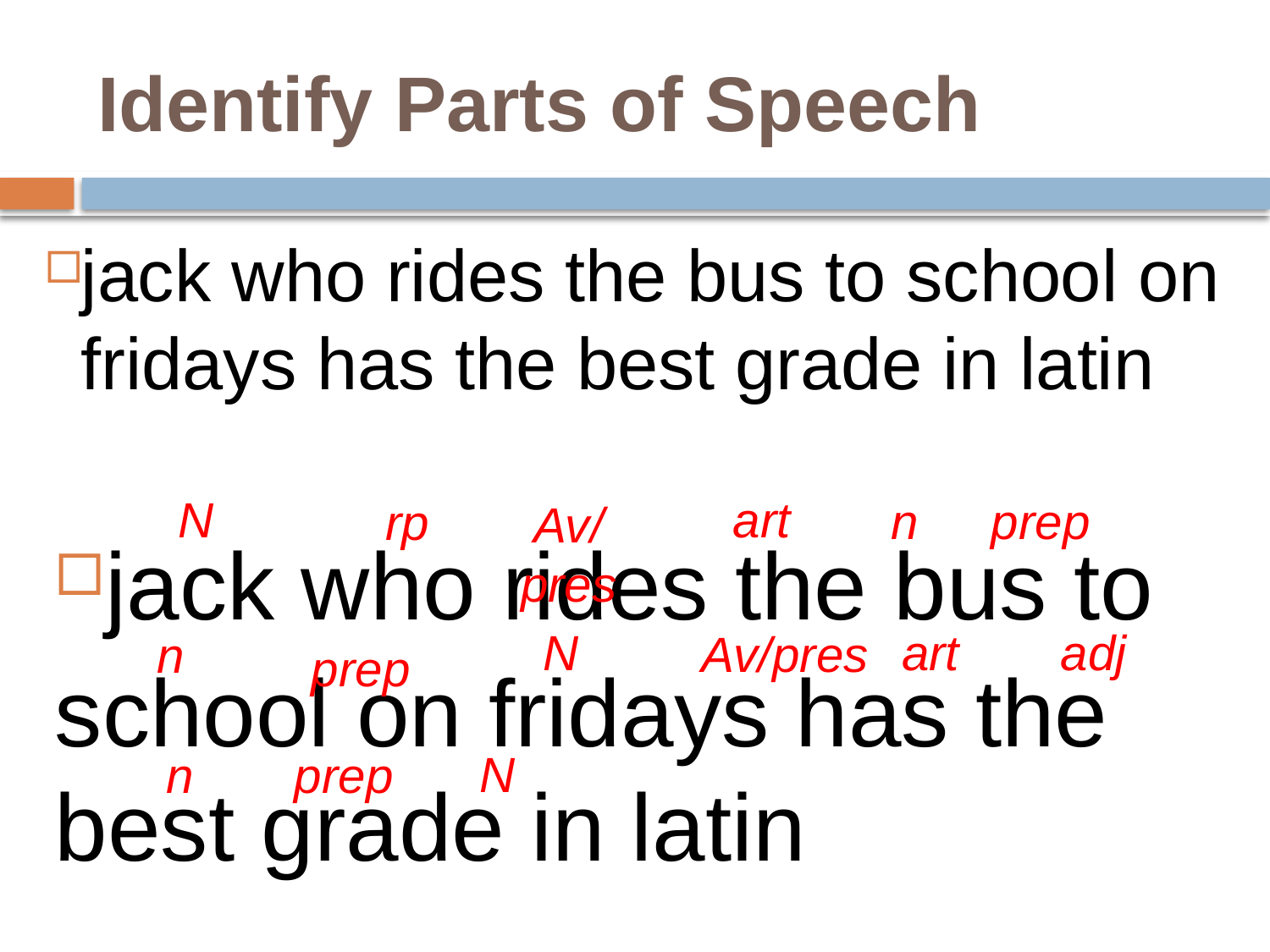

# Identify Parts of Speech
jack who rides the bus to school on fridays has the best grade in latin
N
art
n
prep
rp
Av/pres
jack who rides the bus to
school on fridays has the best grade in latin
N
art
adj
Av/pres
n
prep
N
n
prep